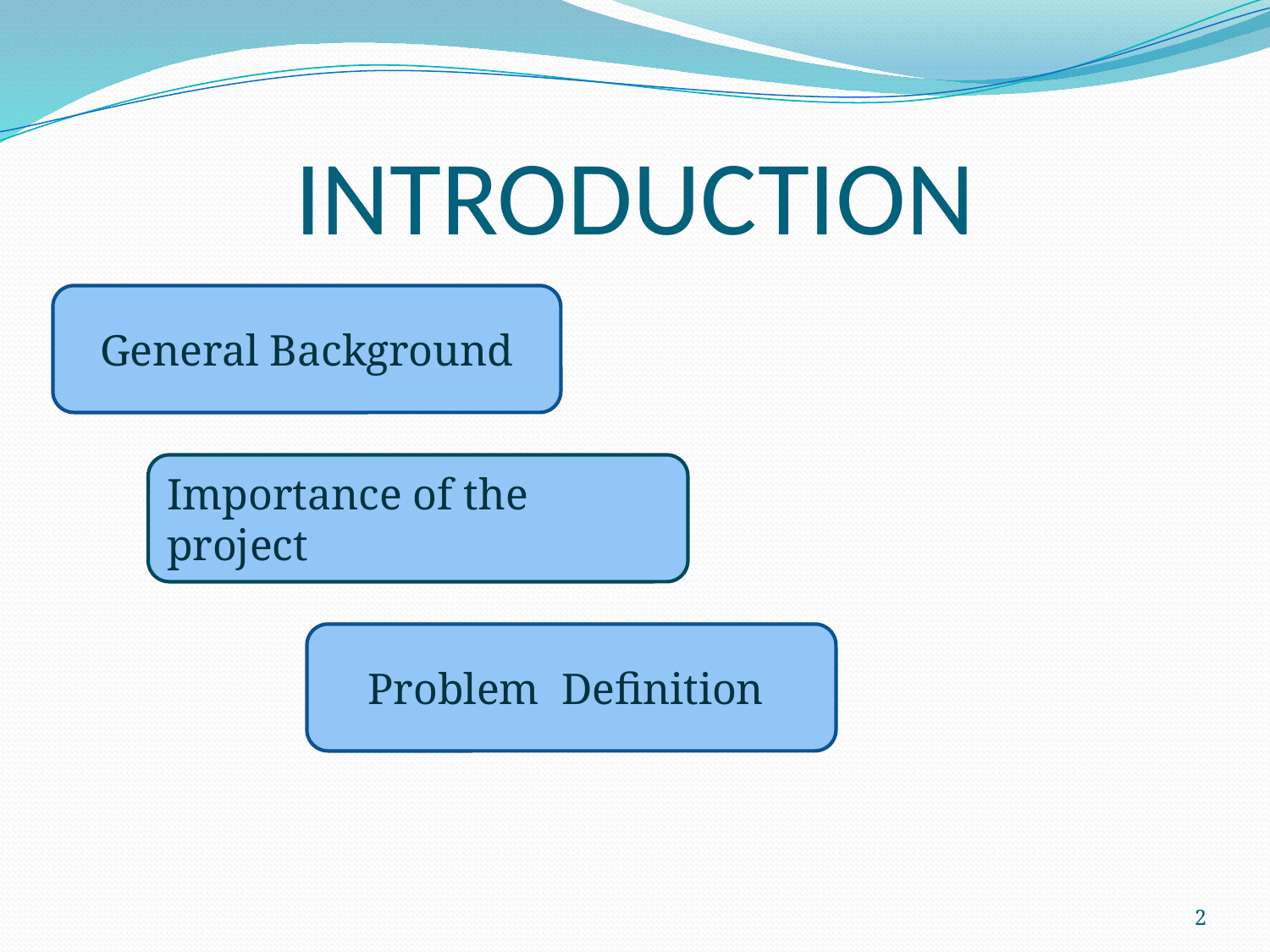

# INTRODUCTION
General Background
Importance of the project
Problem  Definition
2